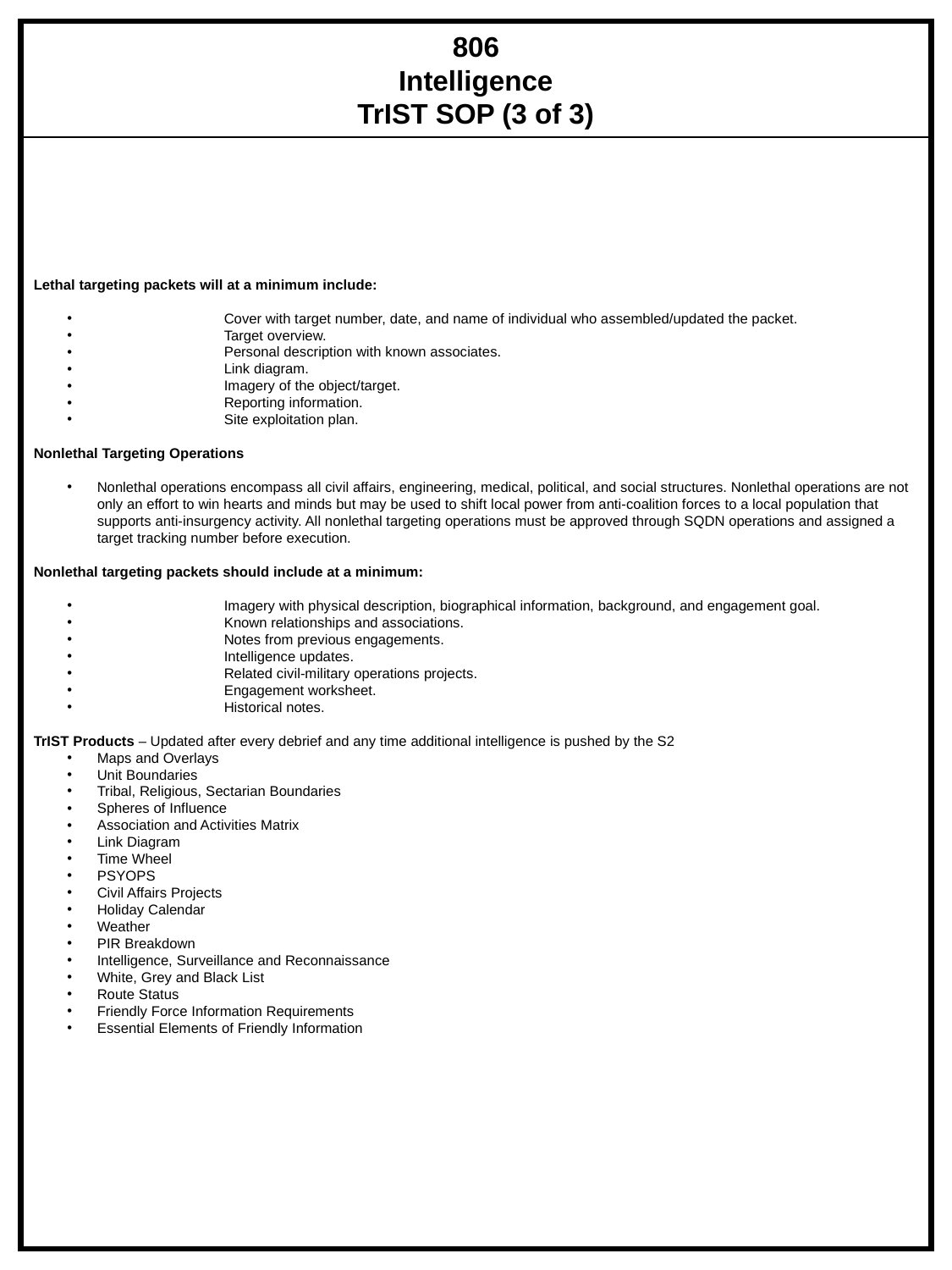

806
Intelligence
TrIST SOP (3 of 3)

Lethal targeting packets will at a minimum include:

	Cover with target number, date, and name of individual who assembled/updated the packet.
	Target overview.
	Personal description with known associates.
	Link diagram.
	Imagery of the object/target.
	Reporting information.
	Site exploitation plan.

Nonlethal Targeting Operations

Nonlethal operations encompass all civil affairs, engineering, medical, political, and social structures. Nonlethal operations are not only an effort to win hearts and minds but may be used to shift local power from anti-coalition forces to a local population that supports anti-insurgency activity. All nonlethal targeting operations must be approved through SQDN operations and assigned a target tracking number before execution.

Nonlethal targeting packets should include at a minimum:

	Imagery with physical description, biographical information, background, and engagement goal.
	Known relationships and associations.
	Notes from previous engagements.
	Intelligence updates.
	Related civil-military operations projects.
	Engagement worksheet.
	Historical notes.

TrIST Products – Updated after every debrief and any time additional intelligence is pushed by the S2
Maps and Overlays
Unit Boundaries
Tribal, Religious, Sectarian Boundaries
Spheres of Influence
Association and Activities Matrix
Link Diagram
Time Wheel
PSYOPS
Civil Affairs Projects
Holiday Calendar
Weather
PIR Breakdown
Intelligence, Surveillance and Reconnaissance
White, Grey and Black List
Route Status
Friendly Force Information Requirements
Essential Elements of Friendly Information